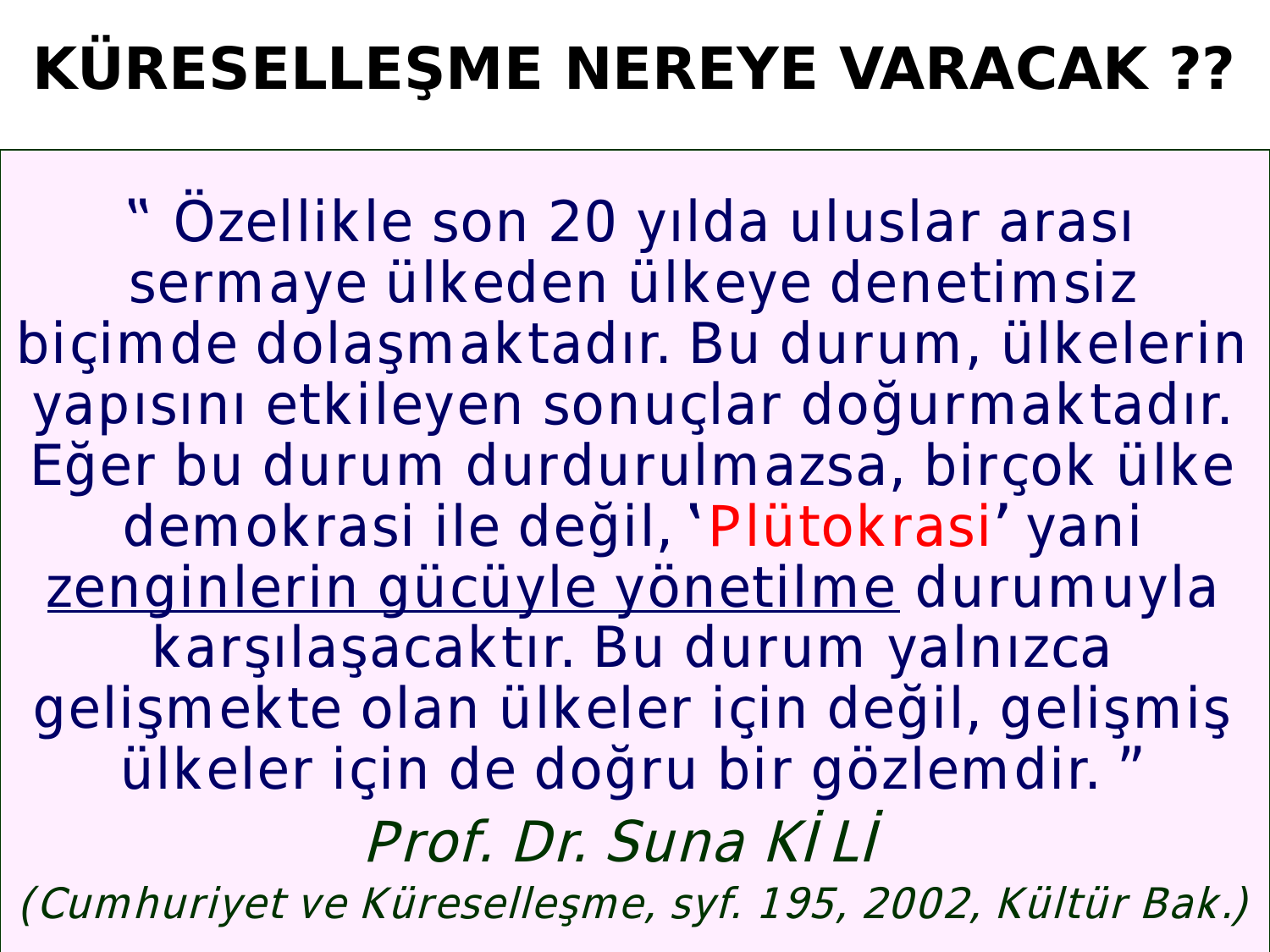

# KÜRESELLEŞME NEREYE VARACAK ??

“ Özellikle son 20 yılda uluslar arası sermaye ülkeden ülkeye denetimsiz biçimde dolaşmaktadır. Bu durum, ülkelerin yapısını etkileyen sonuçlar doğurmaktadır. Eğer bu durum durdurulmazsa, birçok ülke demokrasi ile değil, ‘Plütokrasi’ yani zenginlerin gücüyle yönetilme durumuyla karşılaşacaktır. Bu durum yalnızca gelişmekte olan ülkeler için değil, gelişmiş ülkeler için de doğru bir gözlemdir. ”
Prof. Dr. Suna KİLİ
(Cumhuriyet ve Küreselleşme, syf. 195, 2002, Kültür Bak.)